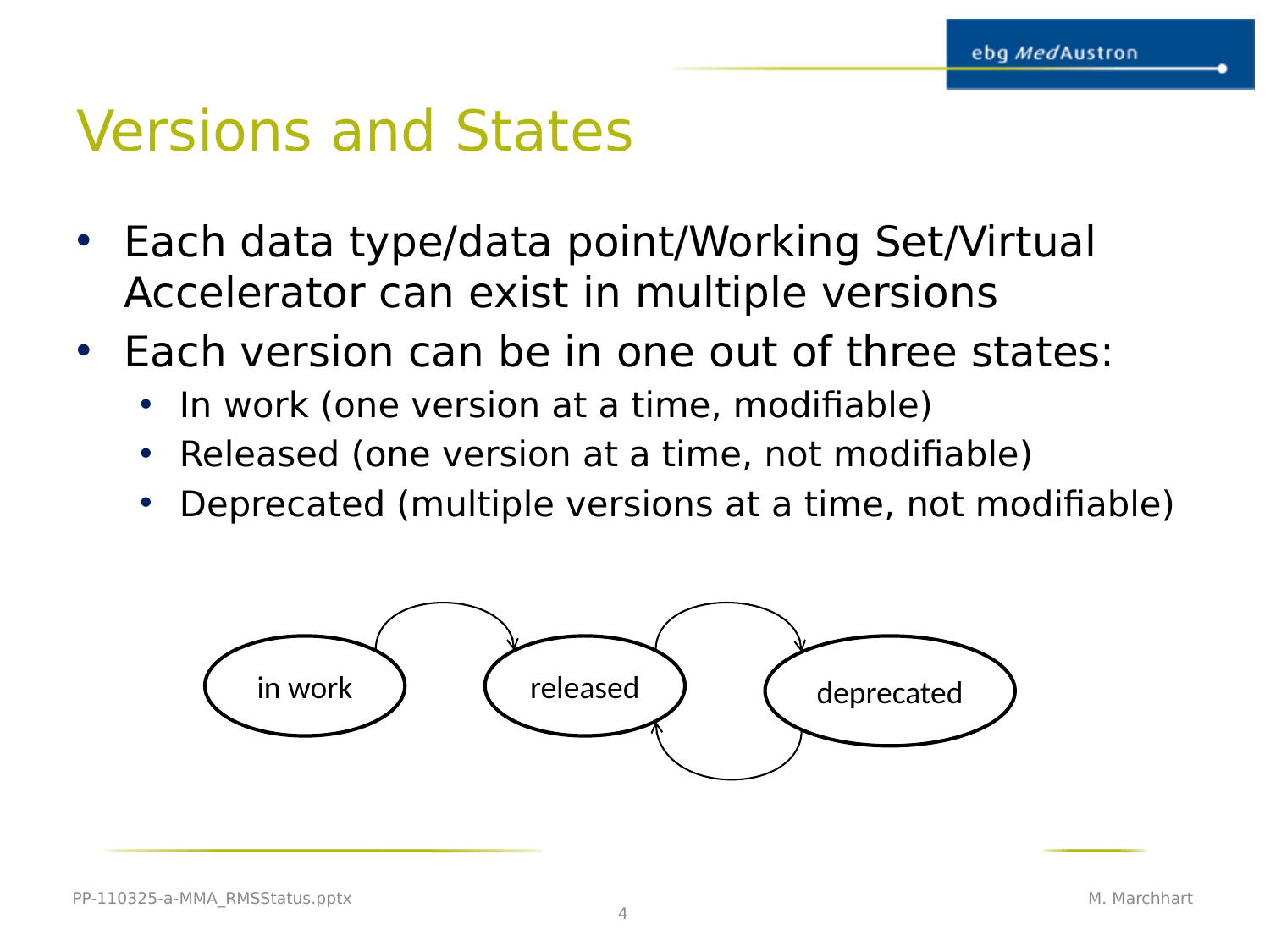

# Versions and States
Each data type/data point/Working Set/Virtual Accelerator can exist in multiple versions
Each version can be in one out of three states:
In work (one version at a time, modifiable)
Released (one version at a time, not modifiable)
Deprecated (multiple versions at a time, not modifiable)
in work
released
deprecated
PP-110325-a-MMA_RMSStatus.pptx
M. Marchhart
4